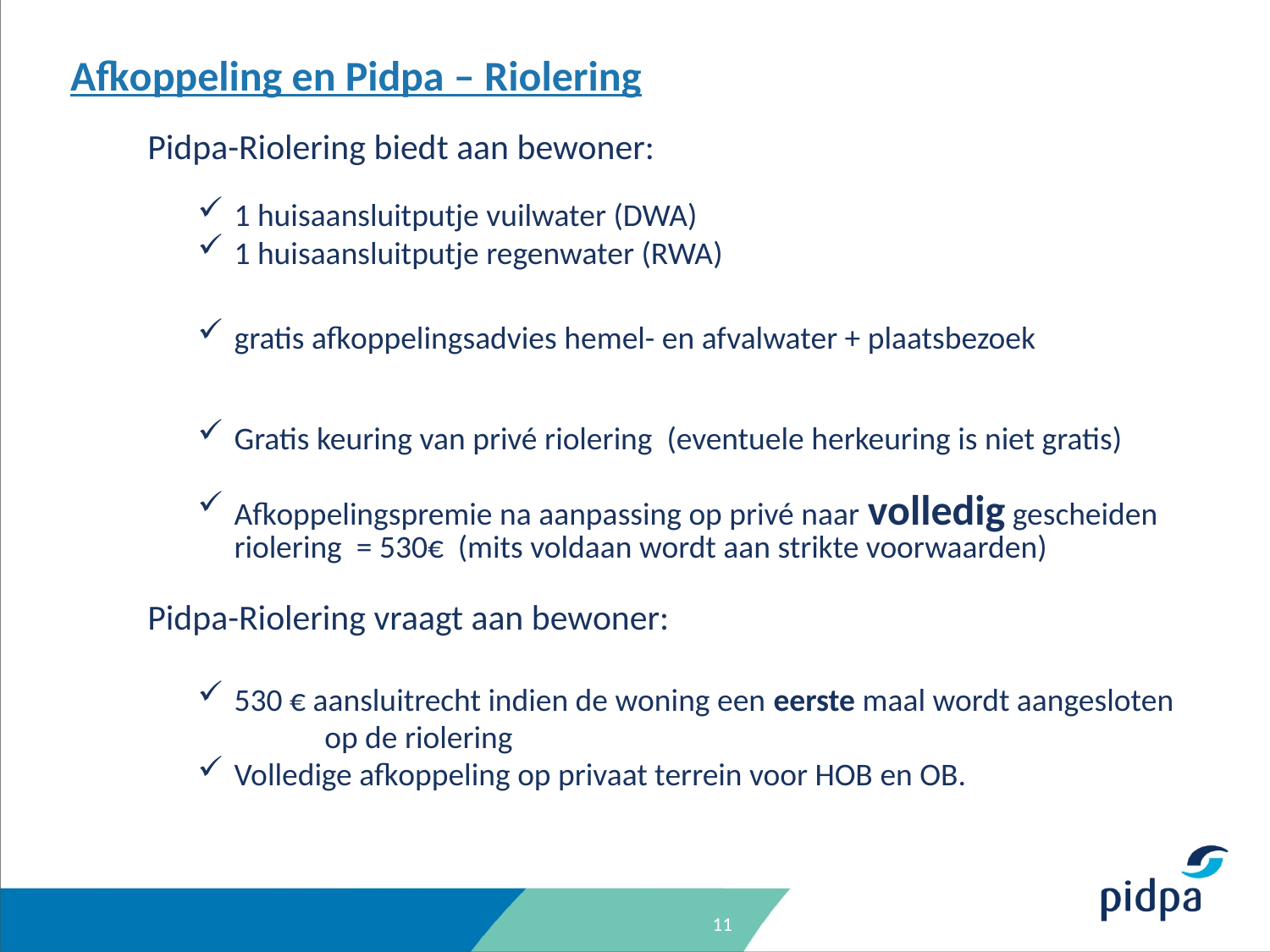

Afkoppeling en Pidpa – Riolering
Pidpa-Riolering biedt aan bewoner:

1 huisaansluitputje vuilwater (DWA)
1 huisaansluitputje regenwater (RWA)
gratis afkoppelingsadvies hemel- en afvalwater + plaatsbezoek

Gratis keuring van privé riolering  (eventuele herkeuring is niet gratis)
Afkoppelingspremie na aanpassing op privé naar volledig gescheiden riolering  = 530€  (mits voldaan wordt aan strikte voorwaarden)
Pidpa-Riolering vraagt aan bewoner:

530 € aansluitrecht indien de woning een eerste maal wordt aangesloten
	op de riolering
Volledige afkoppeling op privaat terrein voor HOB en OB.